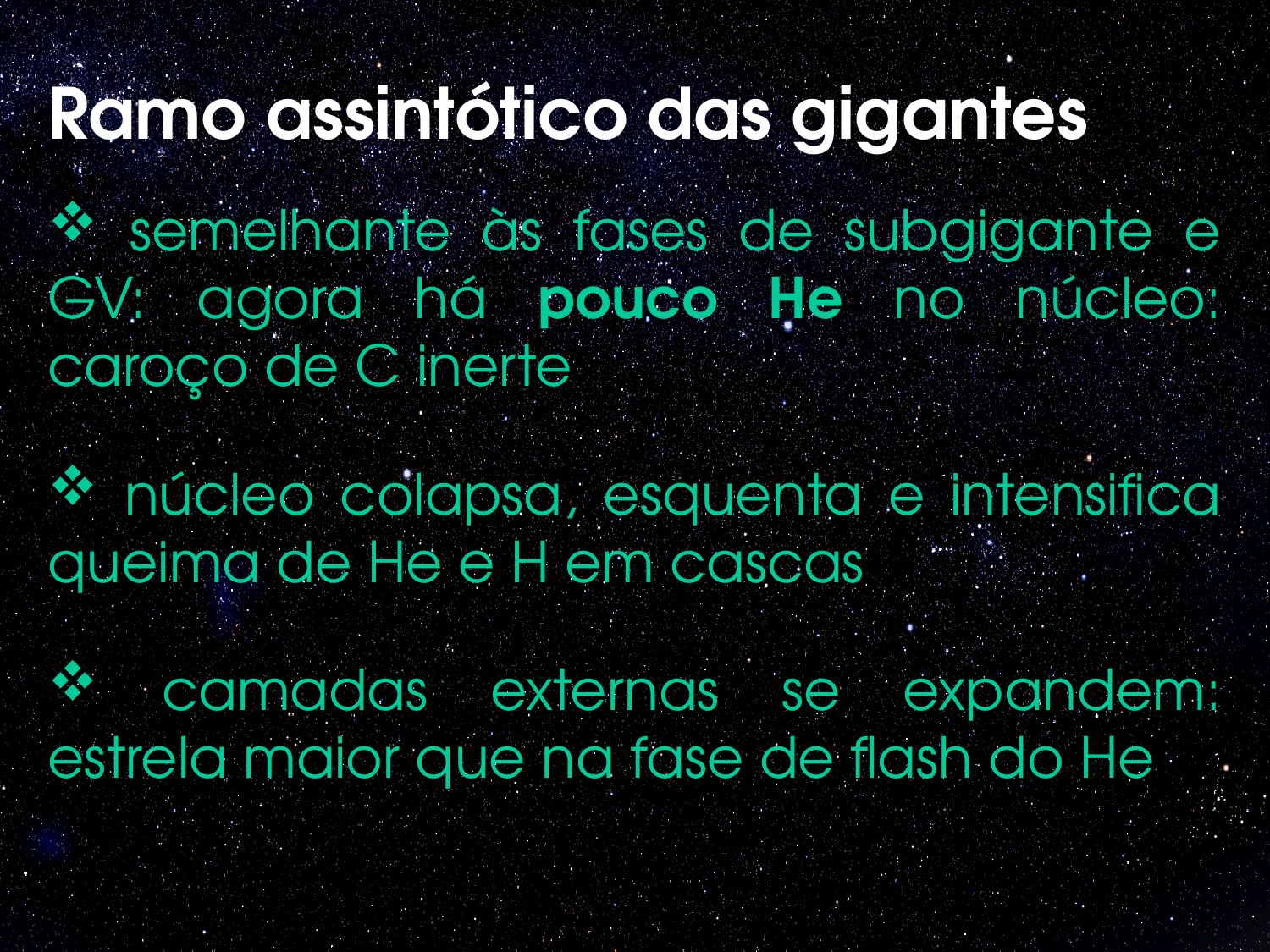

Ramo assintótico das gigantes

 semelhante às fases de subgigante e GV: agora há pouco He no núcleo: caroço de C inerte

 núcleo colapsa, esquenta e intensifica queima de He e H em cascas

 camadas externas se expandem: estrela maior que na fase de flash do He